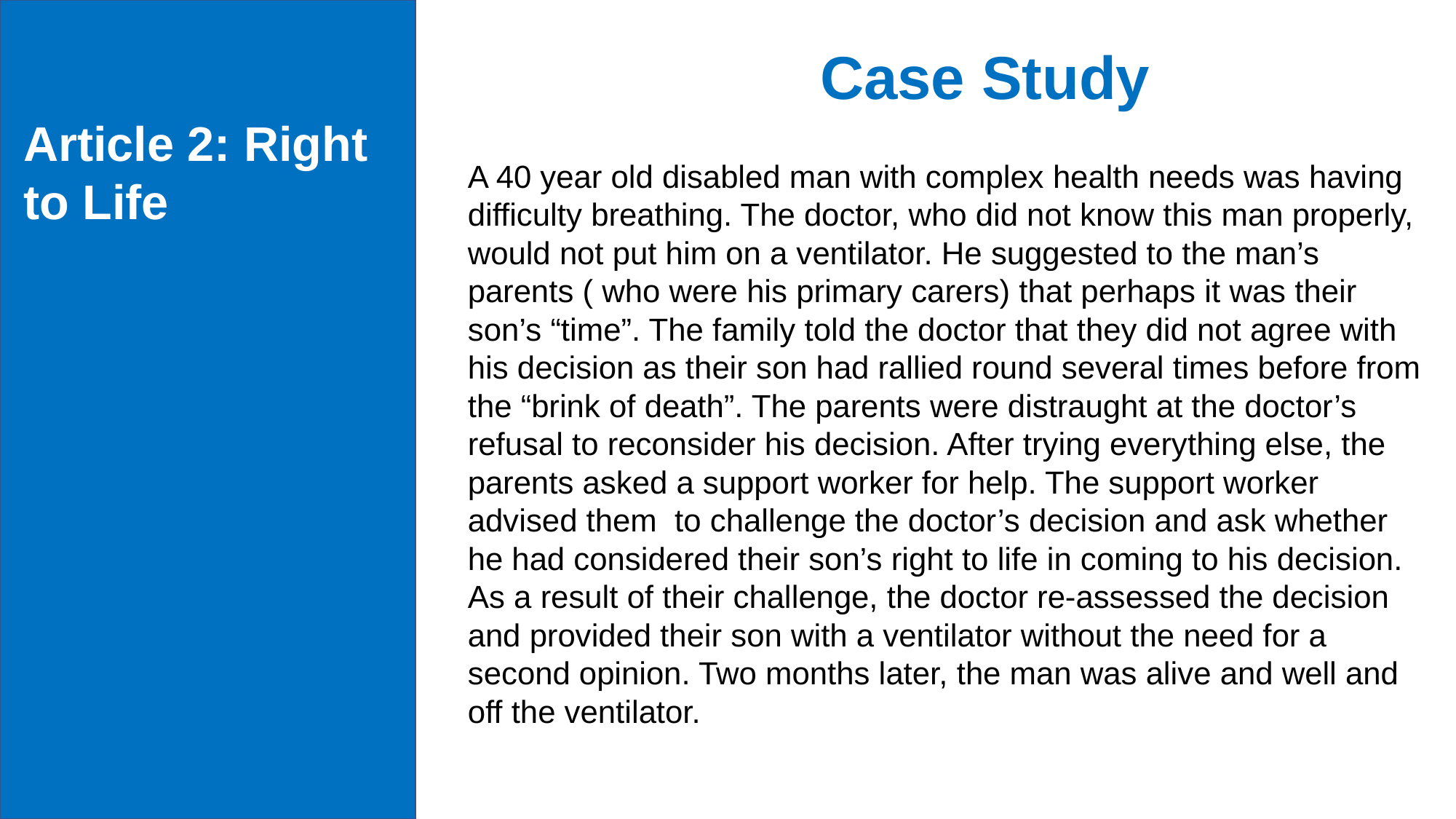

Case Study
Article 2: Right to Life
A 40 year old disabled man with complex health needs was having difficulty breathing. The doctor, who did not know this man properly, would not put him on a ventilator. He suggested to the man’s parents ( who were his primary carers) that perhaps it was their son’s “time”. The family told the doctor that they did not agree with his decision as their son had rallied round several times before from the “brink of death”. The parents were distraught at the doctor’s refusal to reconsider his decision. After trying everything else, the parents asked a support worker for help. The support worker advised them  to challenge the doctor’s decision and ask whether he had considered their son’s right to life in coming to his decision. As a result of their challenge, the doctor re-assessed the decision and provided their son with a ventilator without the need for a second opinion. Two months later, the man was alive and well and off the ventilator.